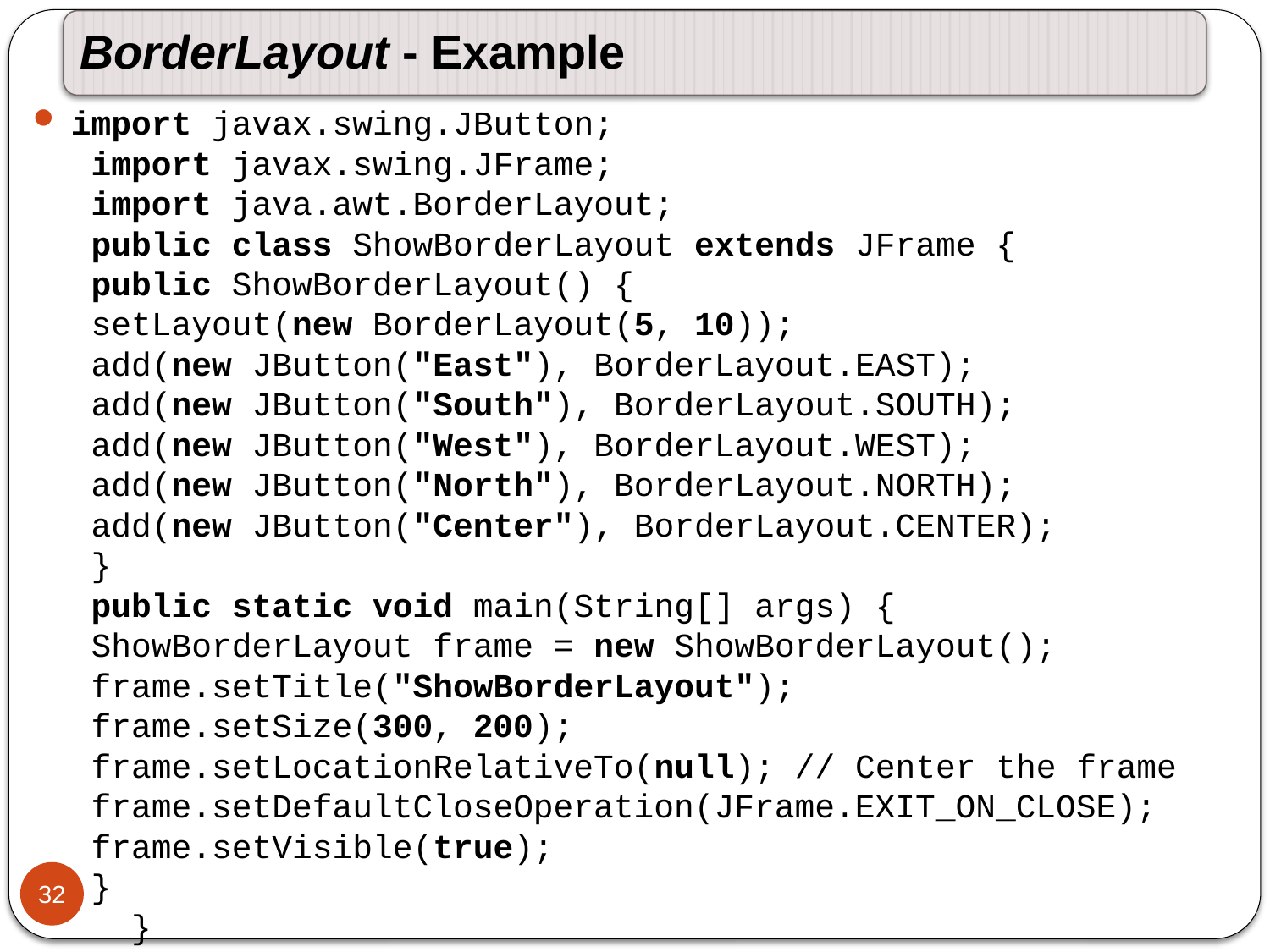

BorderLayout - Example
import javax.swing.JButton;
 import javax.swing.JFrame;
 import java.awt.BorderLayout;
 public class ShowBorderLayout extends JFrame {
 public ShowBorderLayout() {
 setLayout(new BorderLayout(5, 10));
 add(new JButton("East"), BorderLayout.EAST);
 add(new JButton("South"), BorderLayout.SOUTH);
 add(new JButton("West"), BorderLayout.WEST);
 add(new JButton("North"), BorderLayout.NORTH);
 add(new JButton("Center"), BorderLayout.CENTER);
 }
 public static void main(String[] args) {
 ShowBorderLayout frame = new ShowBorderLayout();
 frame.setTitle("ShowBorderLayout");
 frame.setSize(300, 200);
 frame.setLocationRelativeTo(null); // Center the frame
 frame.setDefaultCloseOperation(JFrame.EXIT_ON_CLOSE);
 frame.setVisible(true);
 }
   }
32